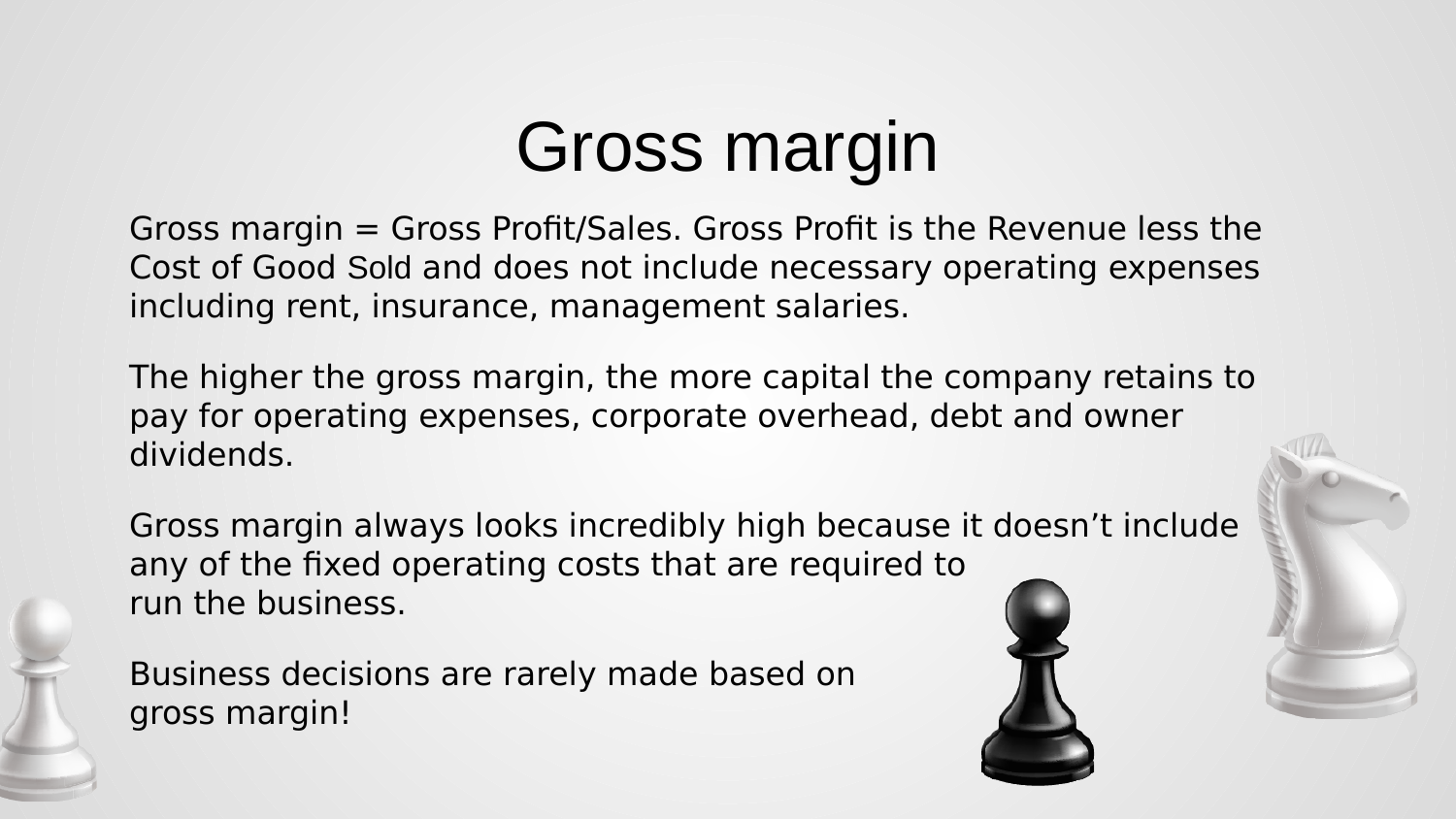

# Gross margin
Gross margin = Gross Profit/Sales. Gross Profit is the Revenue less the Cost of Good Sold and does not include necessary operating expenses including rent, insurance, management salaries.
The higher the gross margin, the more capital the company retains to pay for operating expenses, corporate overhead, debt and owner dividends.
Gross margin always looks incredibly high because it doesn’t include
any of the fixed operating costs that are required to
run the business.
Business decisions are rarely made based on
gross margin!